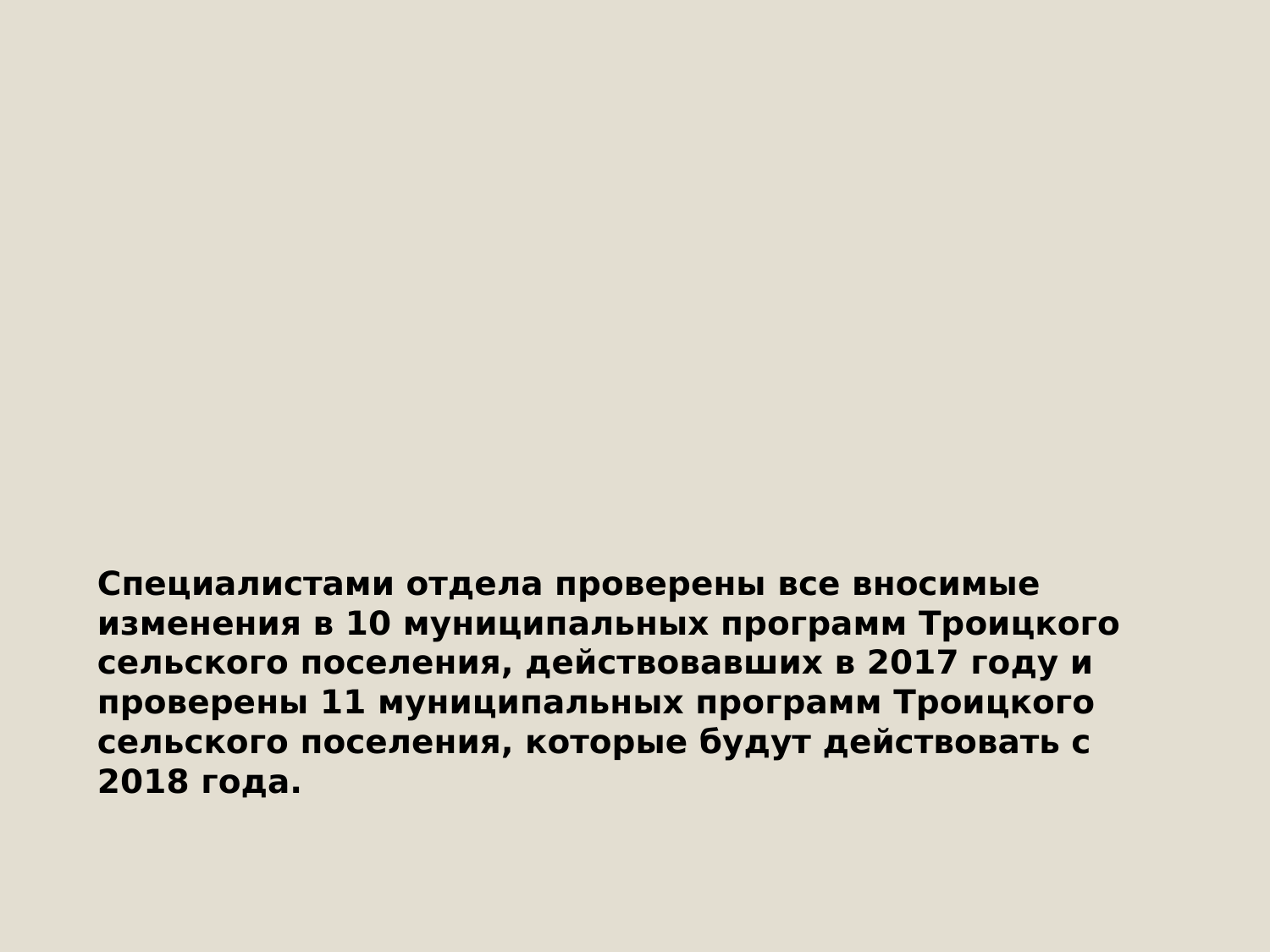

Специалистами отдела проверены все вносимые изменения в 10 муниципальных программ Троицкого сельского поселения, действовавших в 2017 году и проверены 11 муниципальных программ Троицкого сельского поселения, которые будут действовать с 2018 года.